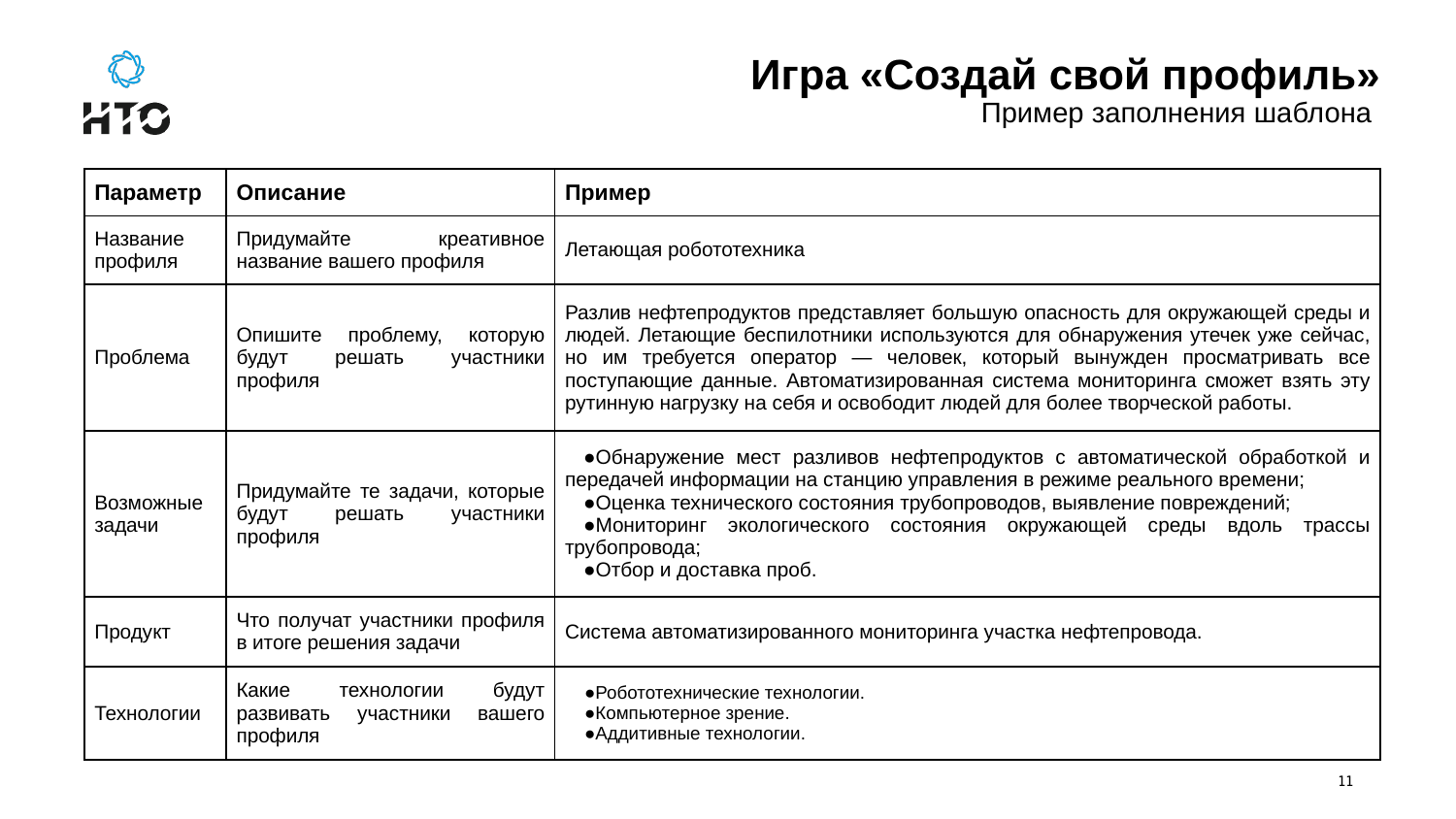

# Игра «Создай свой профиль»
Пример заполнения шаблона
| Параметр | Описание | Пример |
| --- | --- | --- |
| Название профиля | Придумайте креативное название вашего профиля | Летающая робототехника |
| Проблема | Опишите проблему, которую будут решать участники профиля | Разлив нефтепродуктов представляет большую опасность для окружающей среды и людей. Летающие беспилотники используются для обнаружения утечек уже сейчас, но им требуется оператор — человек, который вынужден просматривать все поступающие данные. Автоматизированная система мониторинга сможет взять эту рутинную нагрузку на себя и освободит людей для более творческой работы. |
| Возможные задачи | Придумайте те задачи, которые будут решать участники профиля | Обнаружение мест разливов нефтепродуктов с автоматической обработкой и передачей информации на станцию управления в режиме реального времени; Оценка технического состояния трубопроводов, выявление повреждений; Мониторинг экологического состояния окружающей среды вдоль трассы трубопровода; Отбор и доставка проб. |
| Продукт | Что получат участники профиля в итоге решения задачи | Система автоматизированного мониторинга участка нефтепровода. |
| Технологии | Какие технологии будут развивать участники вашего профиля | Робототехнические технологии. Компьютерное зрение. Аддитивные технологии. |